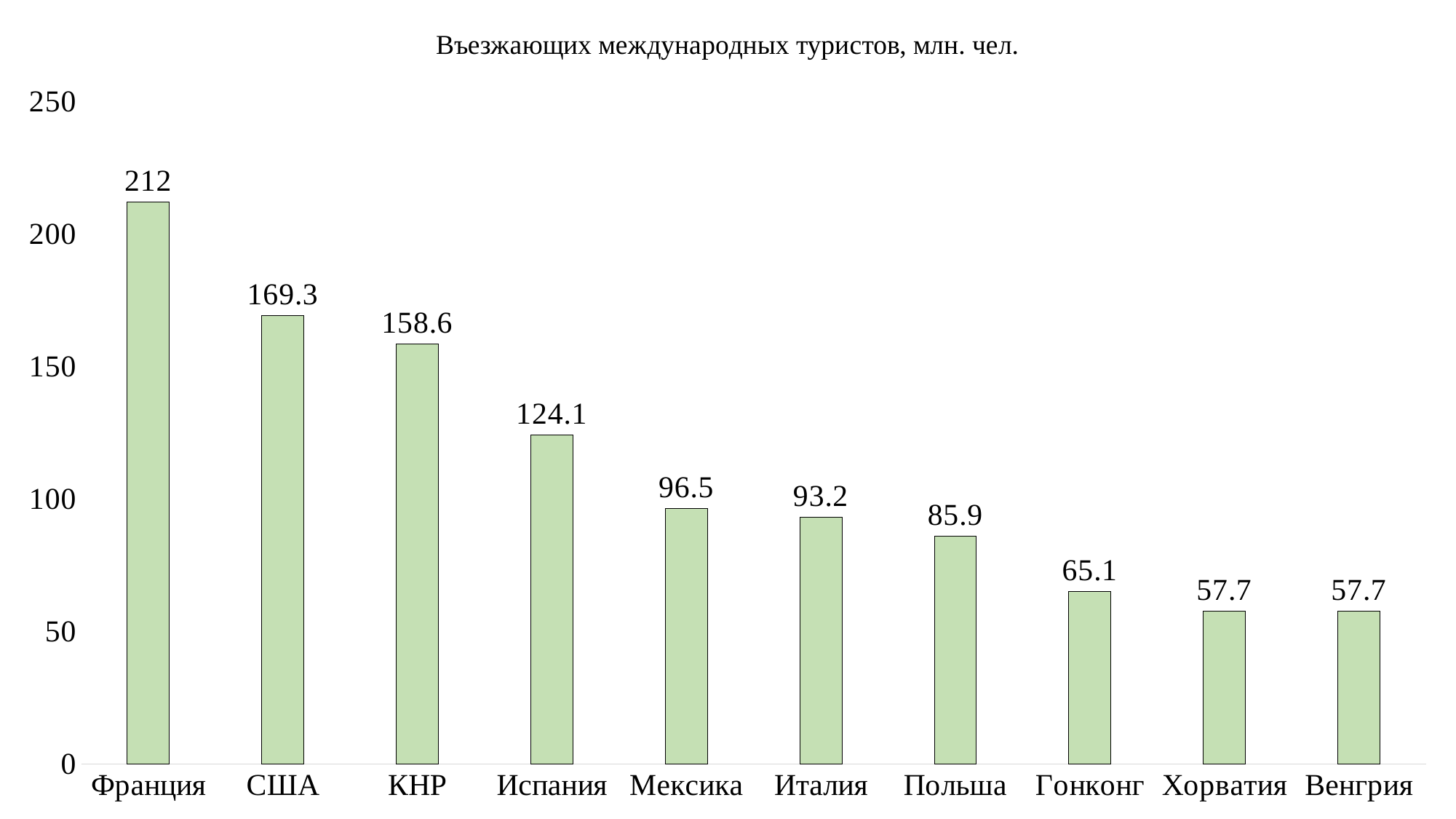

### Chart: Въезжающих международных туристов, млн. чел.

| Category |  |
|---|---|
| Франция | 212.0 |
| США | 169.3 |
| КНР | 158.6 |
| Испания | 124.1 |
| Мексика | 96.5 |
| Италия | 93.2 |
| Польша | 85.9 |
| Гонконг | 65.1 |
| Хорватия | 57.7 |
| Венгрия | 57.7 |